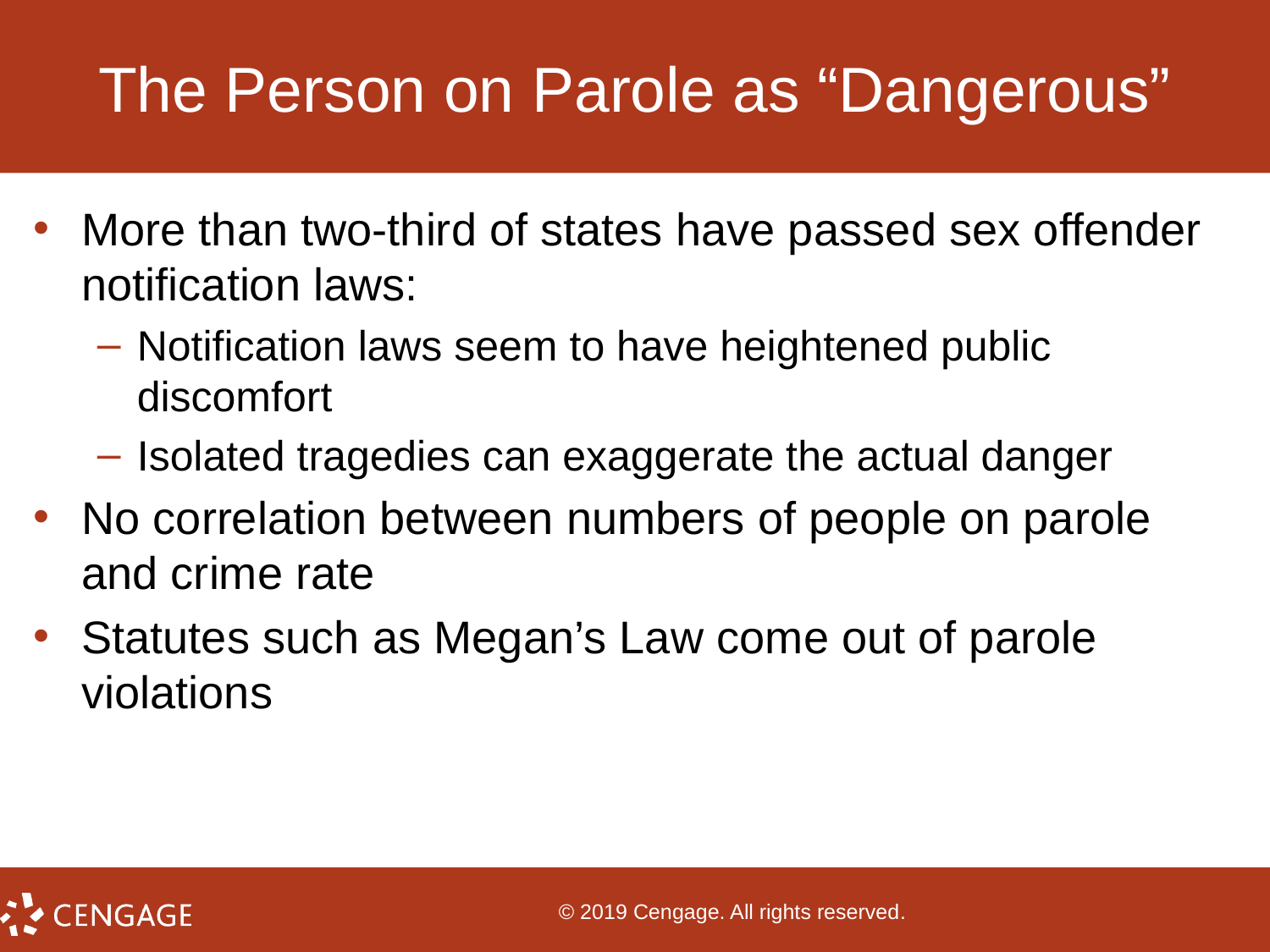

# The Person on Parole as “Dangerous”
More than two-third of states have passed sex offender notification laws:
Notification laws seem to have heightened public discomfort
Isolated tragedies can exaggerate the actual danger
No correlation between numbers of people on parole and crime rate
Statutes such as Megan’s Law come out of parole violations